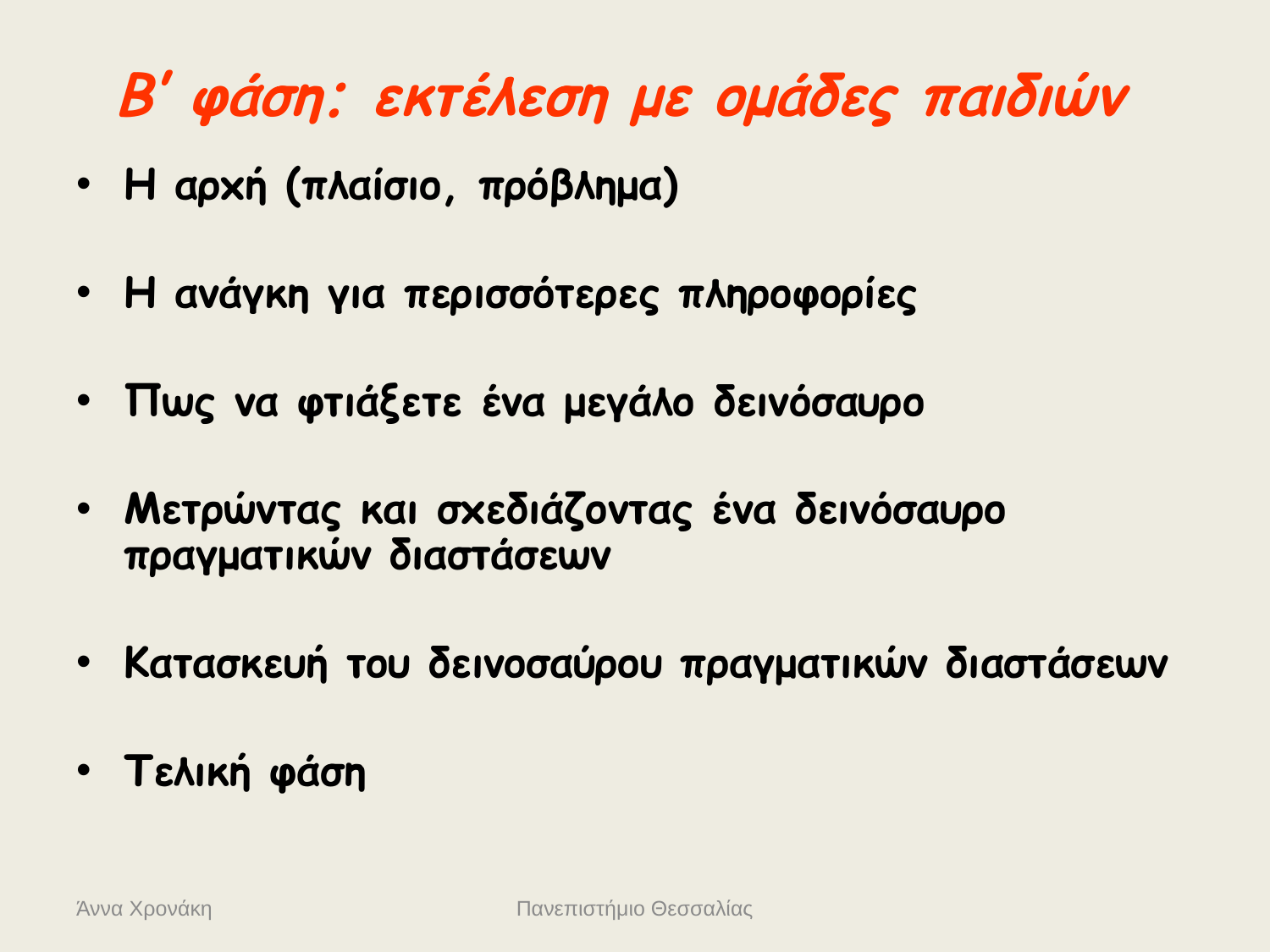

# Β’ φάση: εκτέλεση με ομάδες παιδιών
Η αρχή (πλαίσιο, πρόβλημα)

Η ανάγκη για περισσότερες πληροφορίες

Πως να φτιάξετε ένα μεγάλο δεινόσαυρο

Μετρώντας και σχεδιάζοντας ένα δεινόσαυρο πραγματικών διαστάσεων

Κατασκευή του δεινοσαύρου πραγματικών διαστάσεων

Τελική φάση
Άννα Χρονάκη
Πανεπιστήμιο Θεσσαλίας